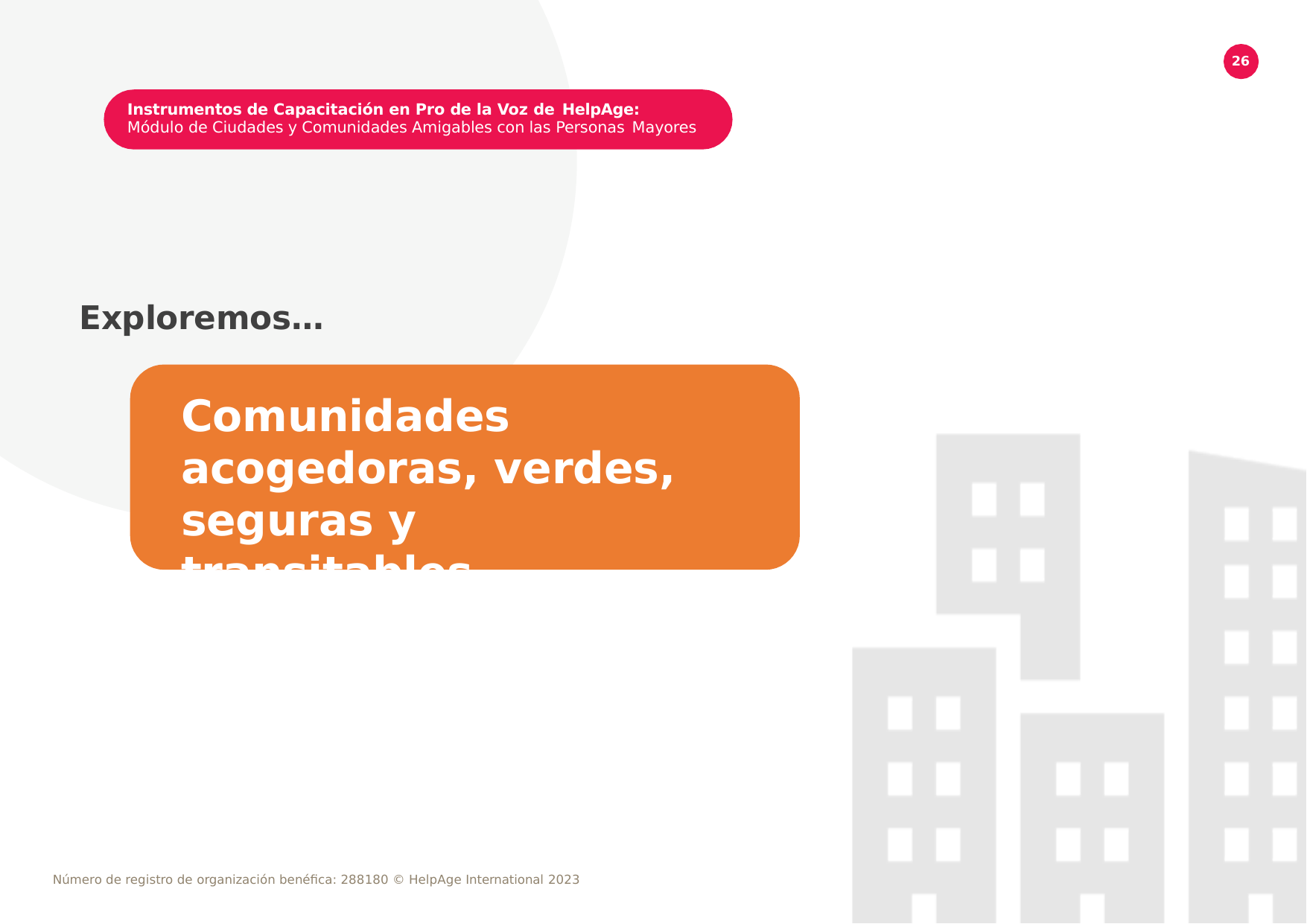

26

Instrumentos de Capacitación en Pro de la Voz de HelpAge:
Módulo de Ciudades y Comunidades Amigables con las Personas Mayores
Exploremos…

Comunidades  acogedoras, verdes,  seguras y transitables

Número de registro de organización benéfica: 288180 © HelpAge International 2023